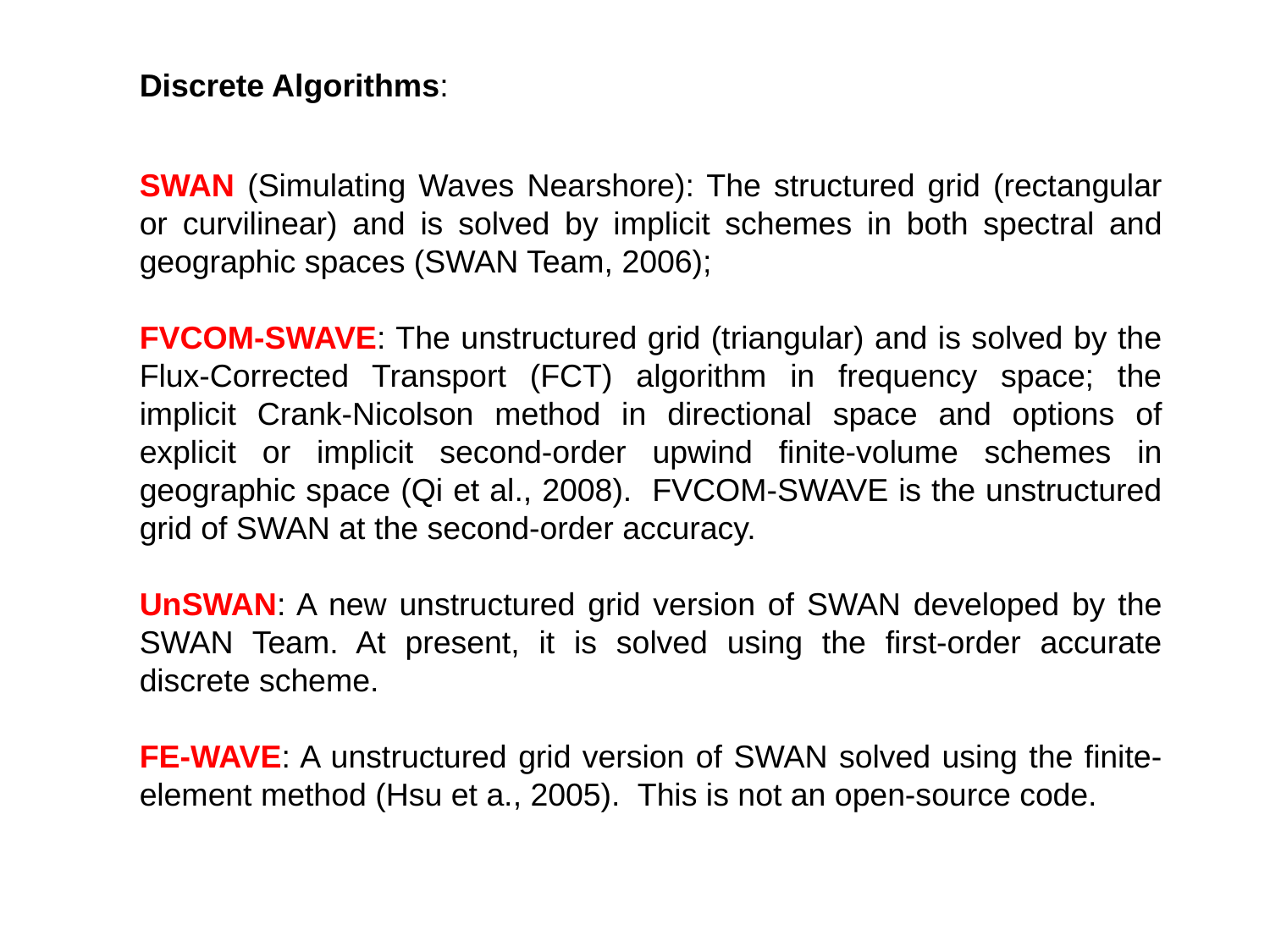

Discrete Algorithms:
SWAN (Simulating Waves Nearshore): The structured grid (rectangular or curvilinear) and is solved by implicit schemes in both spectral and geographic spaces (SWAN Team, 2006);

FVCOM-SWAVE: The unstructured grid (triangular) and is solved by the Flux-Corrected Transport (FCT) algorithm in frequency space; the implicit Crank-Nicolson method in directional space and options of explicit or implicit second-order upwind finite-volume schemes in geographic space (Qi et al., 2008).  FVCOM-SWAVE is the unstructured grid of SWAN at the second-order accuracy.

UnSWAN: A new unstructured grid version of SWAN developed by the SWAN Team. At present, it is solved using the first-order accurate discrete scheme.

FE-WAVE: A unstructured grid version of SWAN solved using the finite-element method (Hsu et a., 2005).  This is not an open-source code.